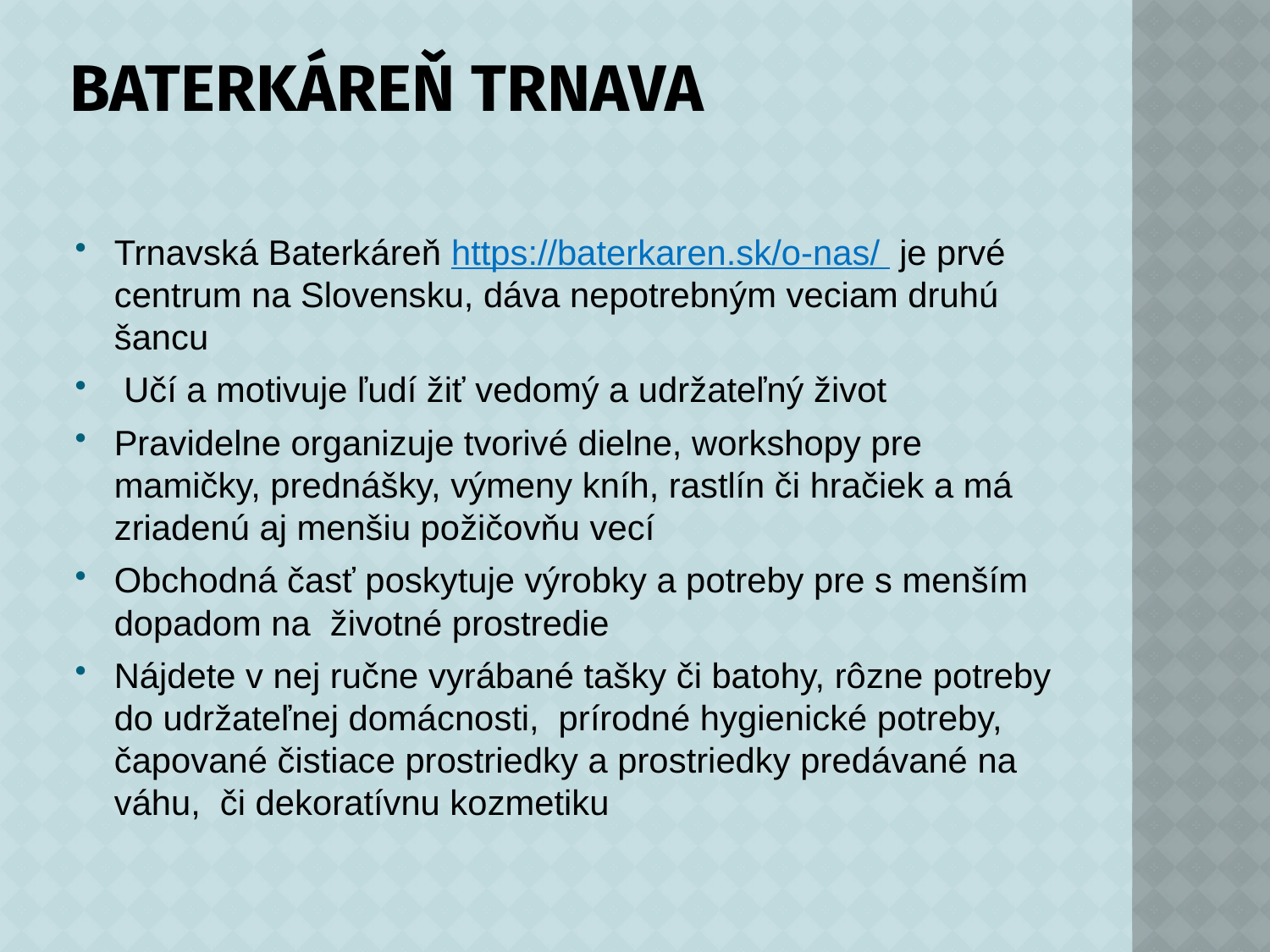

# Baterkáreň Trnava
Trnavská Baterkáreň https://baterkaren.sk/o-nas/  je prvé  centrum na Slovensku, dáva nepotrebným veciam druhú šancu
 Učí a motivuje ľudí žiť vedomý a udržateľný život
Pravidelne organizuje tvorivé dielne, workshopy pre mamičky, prednášky, výmeny kníh, rastlín či hračiek a má zriadenú aj menšiu požičovňu vecí
Obchodná časť poskytuje výrobky a potreby pre s menším dopadom na  životné prostredie
Nájdete v nej ručne vyrábané tašky či batohy, rôzne potreby do udržateľnej domácnosti,  prírodné hygienické potreby, čapované čistiace prostriedky a prostriedky predávané na váhu,  či dekoratívnu kozmetiku